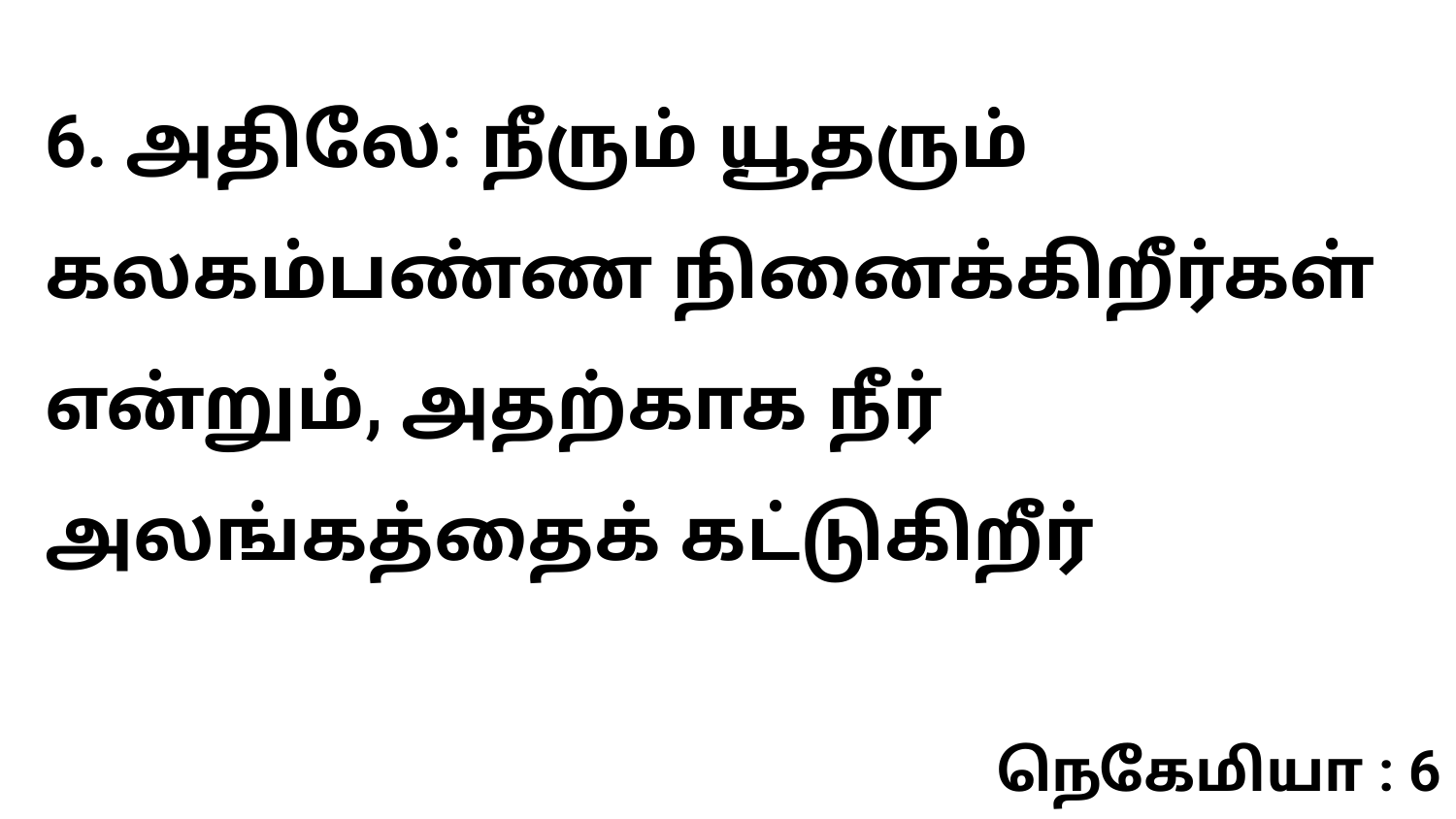

6. அதிலே: நீரும் யூதரும் கலகம்பண்ண நினைக்கிறீர்கள் என்றும், அதற்காக நீர் அலங்கத்தைக் கட்டுகிறீர்
நெகேமியா : 6